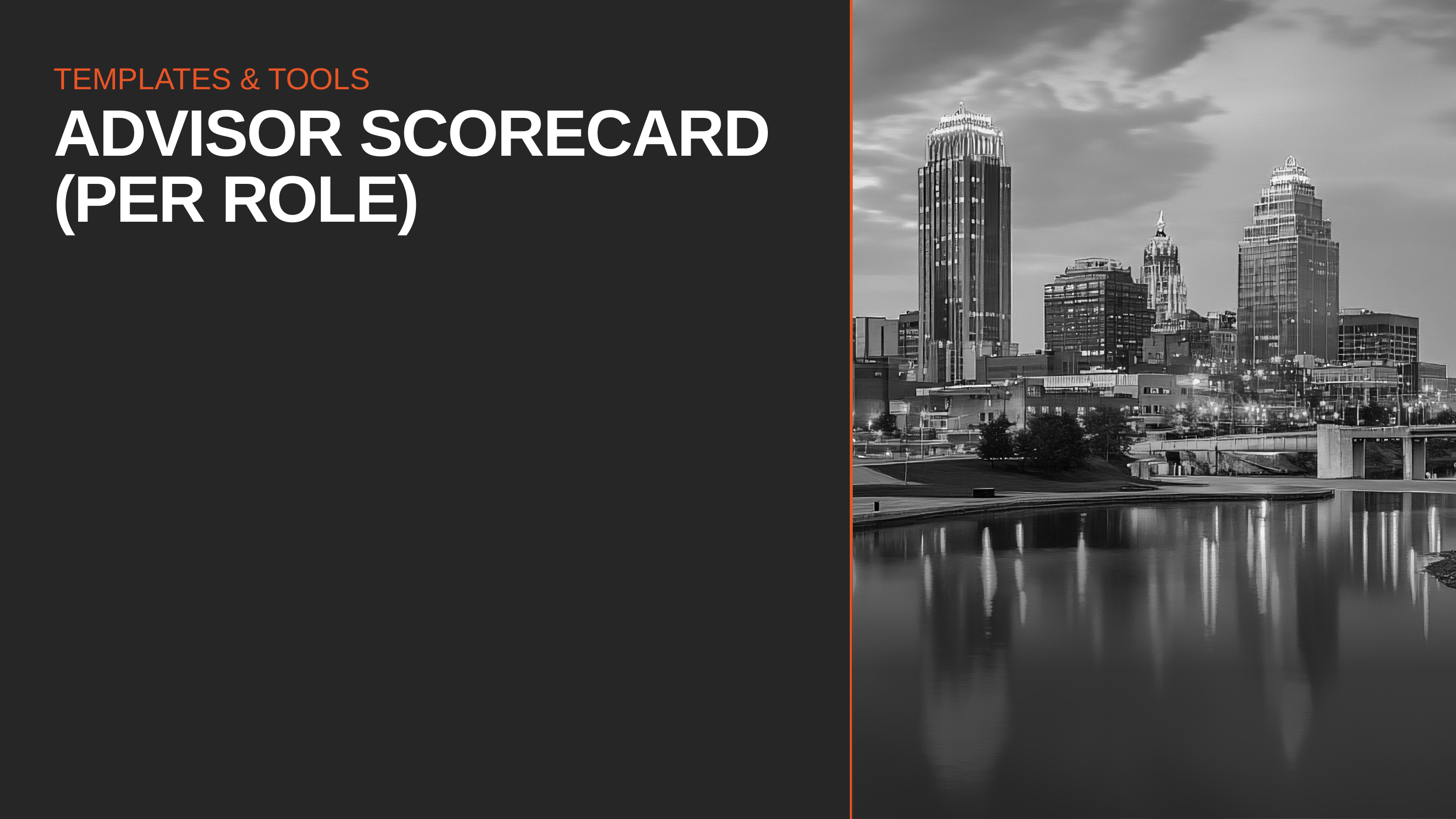

TEMPLATES & TOOLS
ADVISOR SCORECARD
(PER ROLE)